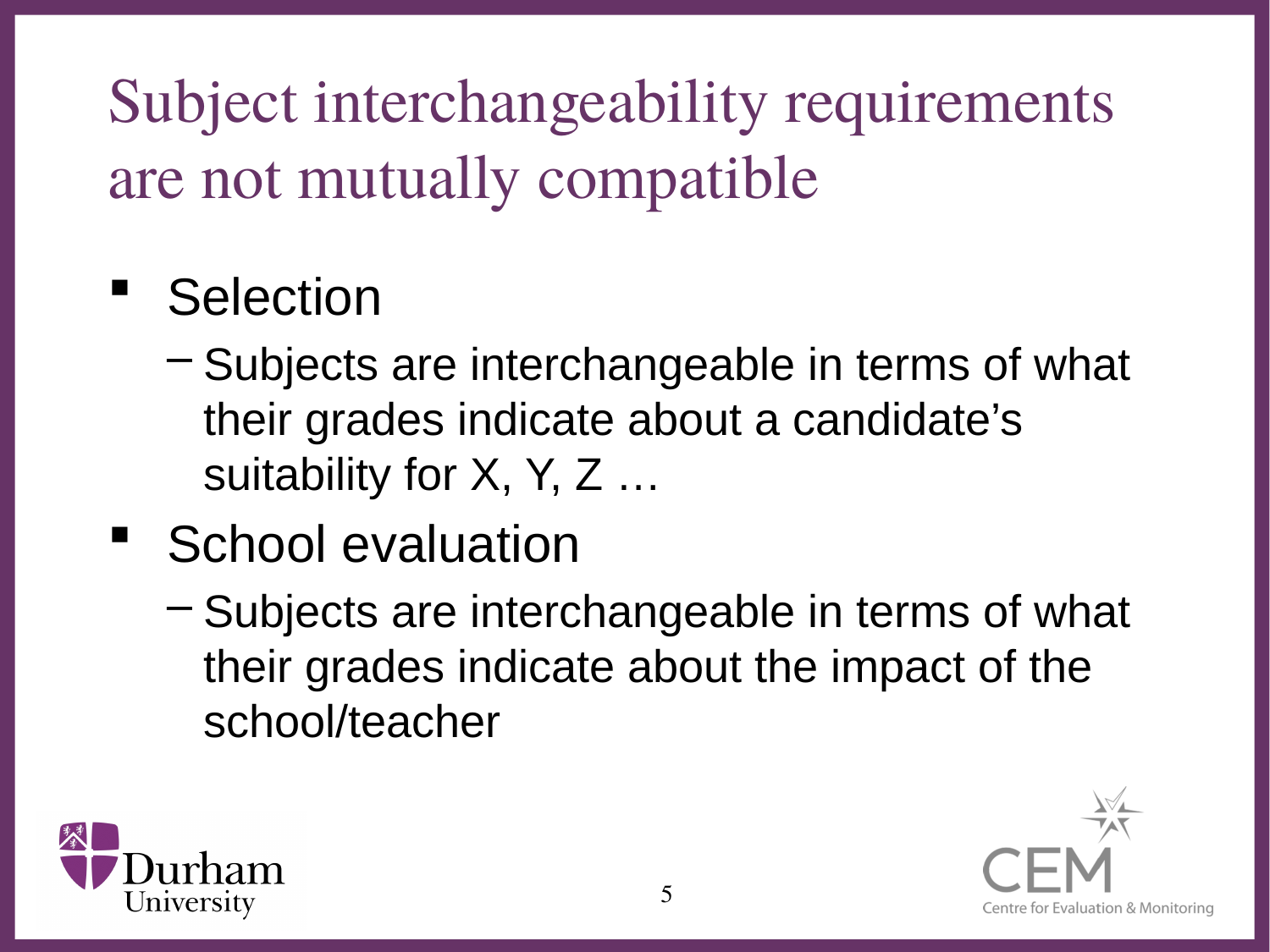

# Subject interchangeability requirements are not mutually compatible
Selection
Subjects are interchangeable in terms of what their grades indicate about a candidate’s suitability for X, Y, Z …
School evaluation
Subjects are interchangeable in terms of what their grades indicate about the impact of the school/teacher
5